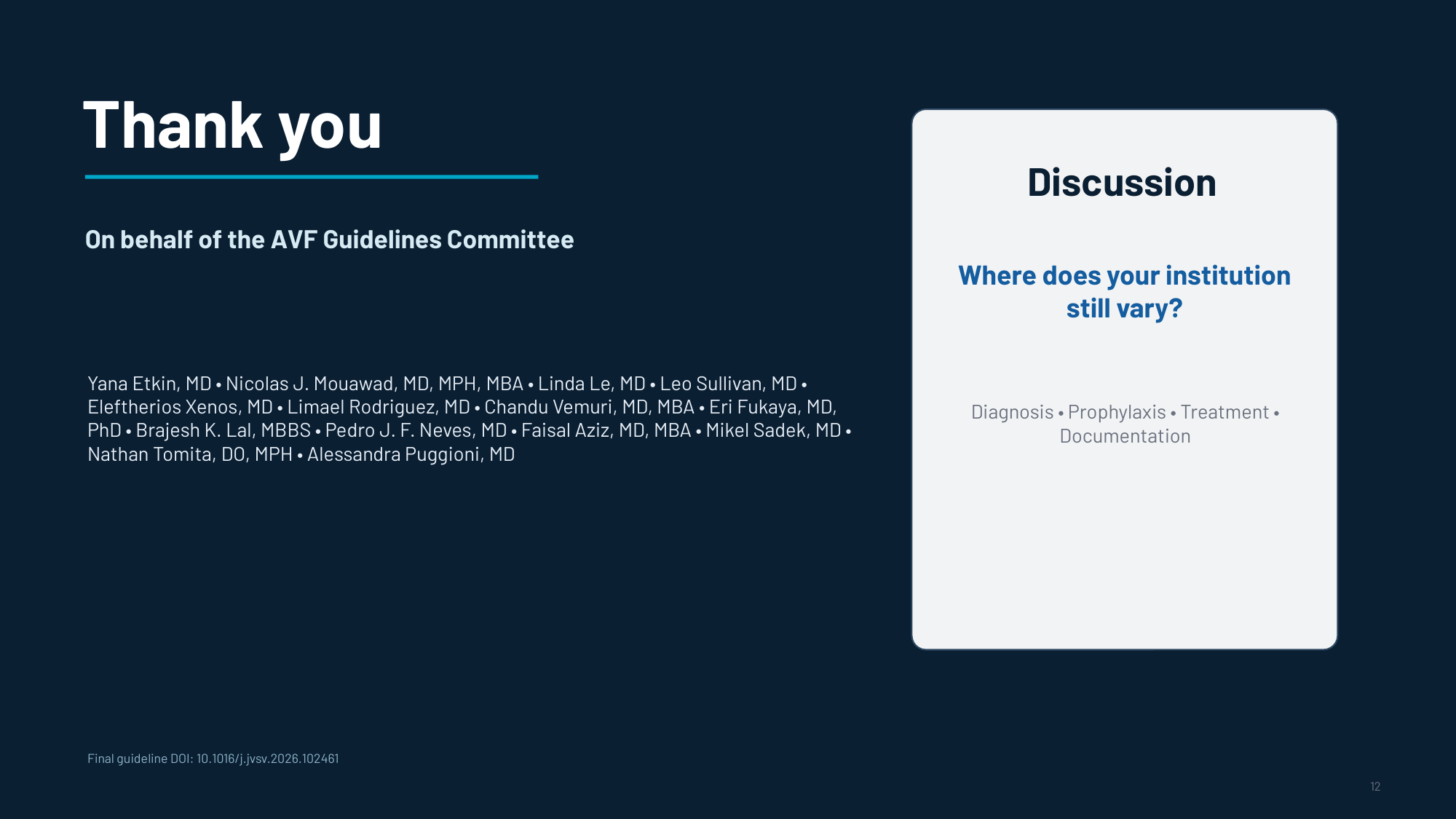

Thank you

Discussion

On behalf of the AVF Guidelines Committee
Where does your institution still vary?
Yana Etkin, MD • Nicolas J. Mouawad, MD, MPH, MBA • Linda Le, MD • Leo Sullivan, MD • Eleftherios Xenos, MD • Limael Rodriguez, MD • Chandu Vemuri, MD, MBA • Eri Fukaya, MD, PhD • Brajesh K. Lal, MBBS • Pedro J. F. Neves, MD • Faisal Aziz, MD, MBA • Mikel Sadek, MD • Nathan Tomita, DO, MPH • Alessandra Puggioni, MD
Diagnosis • Prophylaxis • Treatment • Documentation
Final guideline DOI: 10.1016/j.jvsv.2026.102461
12